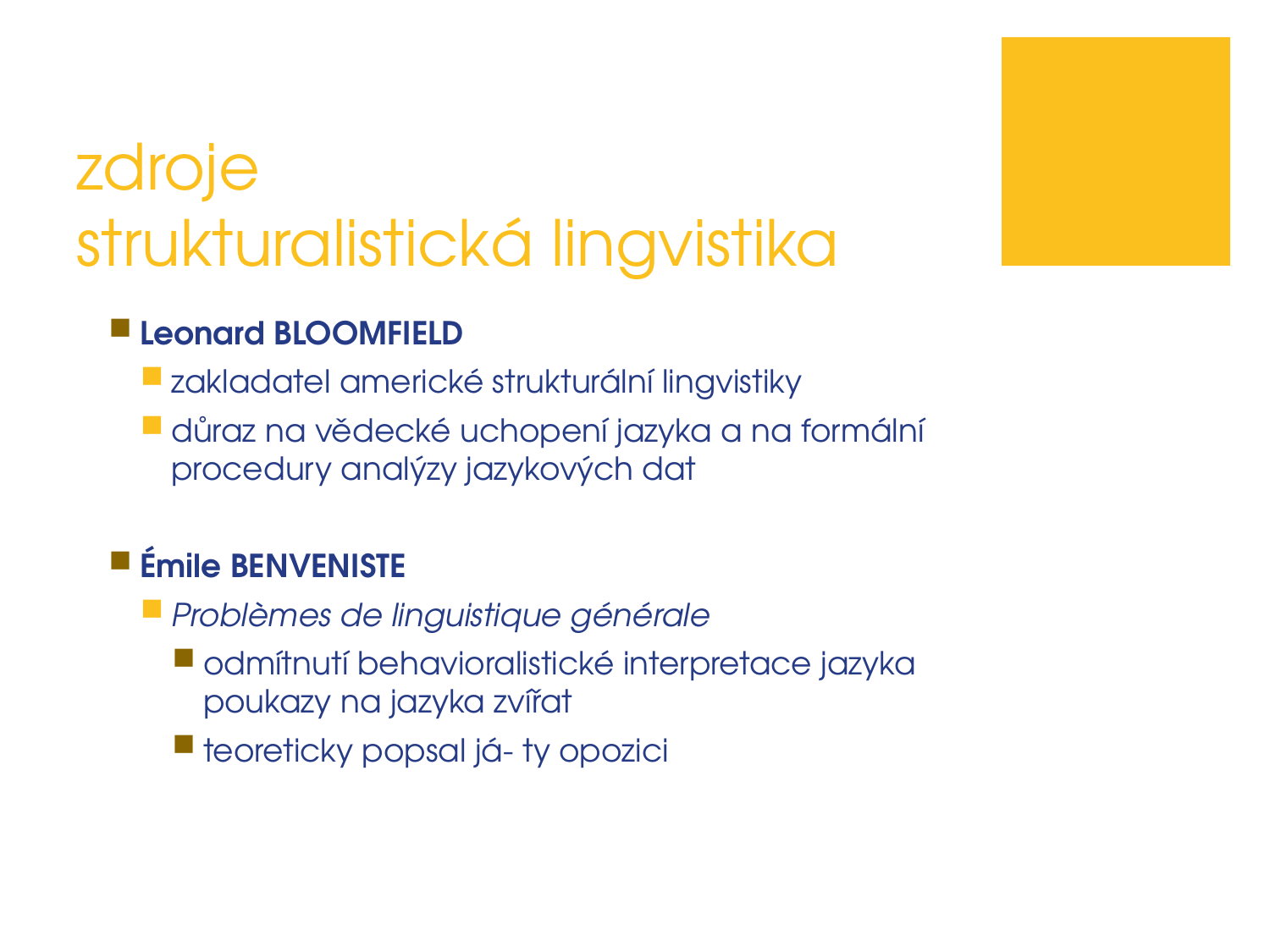

# zdroje strukturalistická lingvistika
Leonard BLOOMFIELD
zakladatel americké strukturální lingvistiky
důraz na vědecké uchopení jazyka a na formální procedury analýzy jazykových dat

Émile BENVENISTE
Problèmes de linguistique générale
odmítnutí behavioralistické interpretace jazyka poukazy na jazyka zvířat
teoreticky popsal já- ty opozici